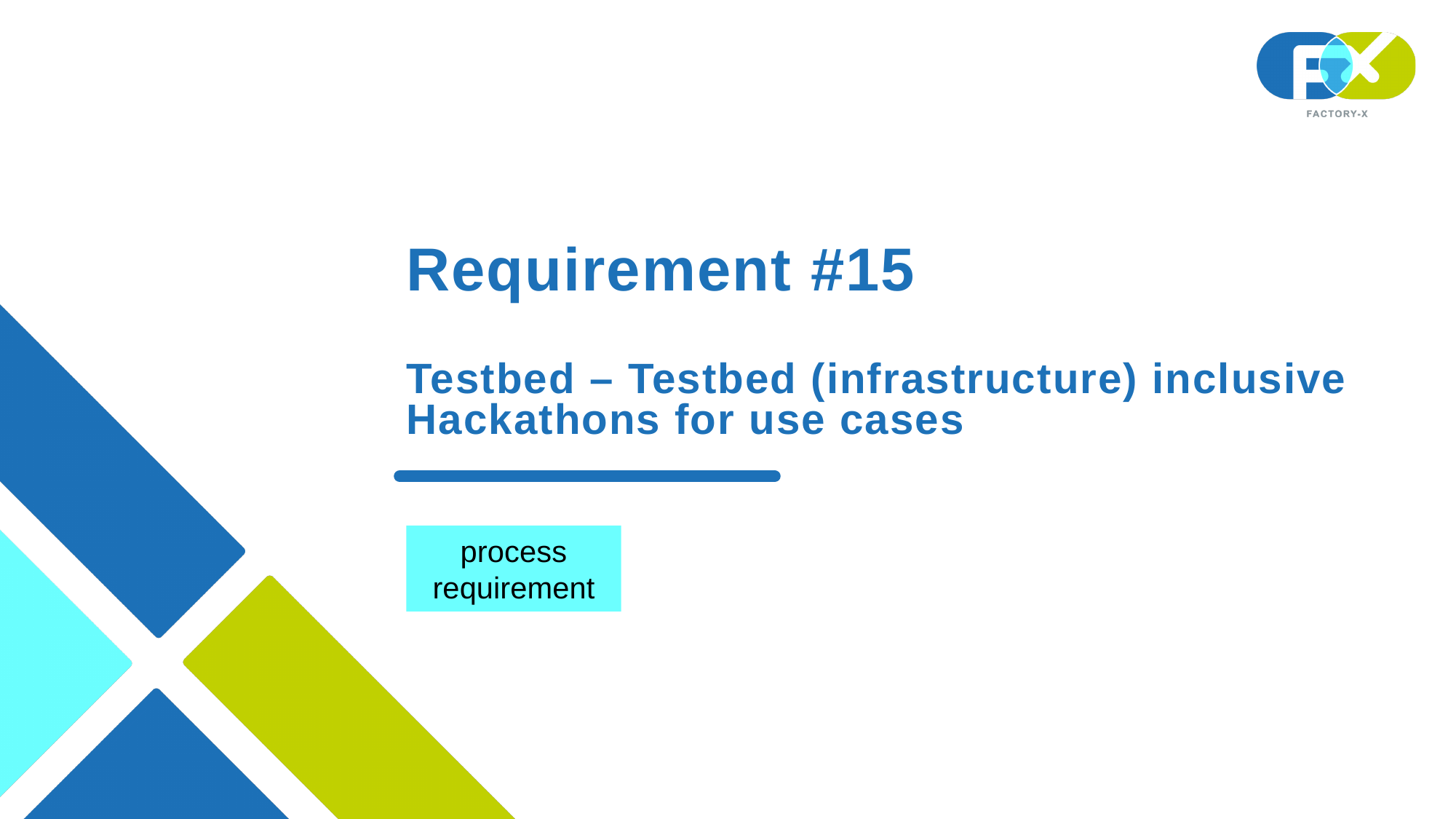

# Requirement #15 Testbed – Testbed (infrastructure) inclusive Hackathons for use cases
process requirement